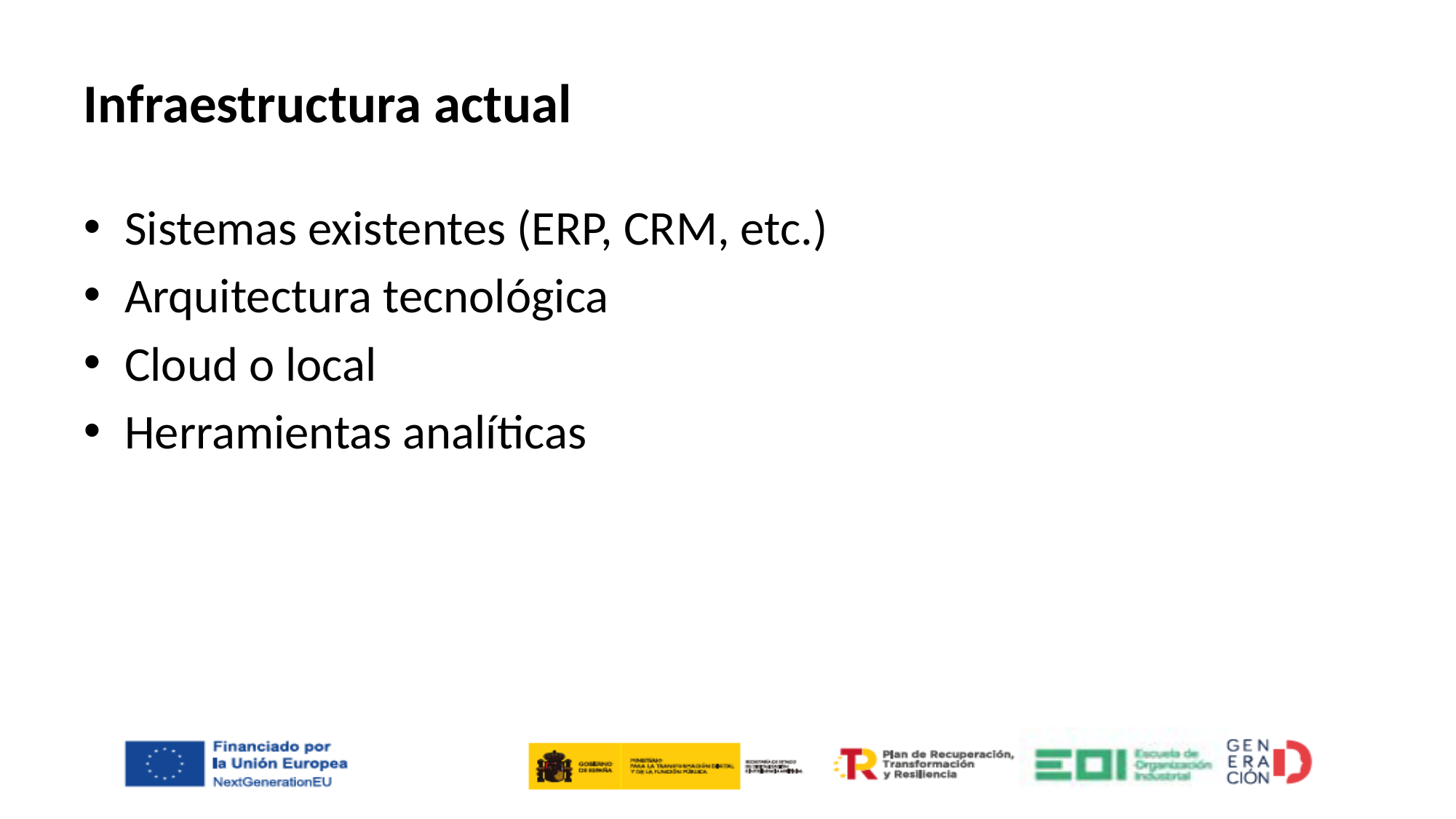

# Infraestructura actual
Sistemas existentes (ERP, CRM, etc.)
Arquitectura tecnológica
Cloud o local
Herramientas analíticas